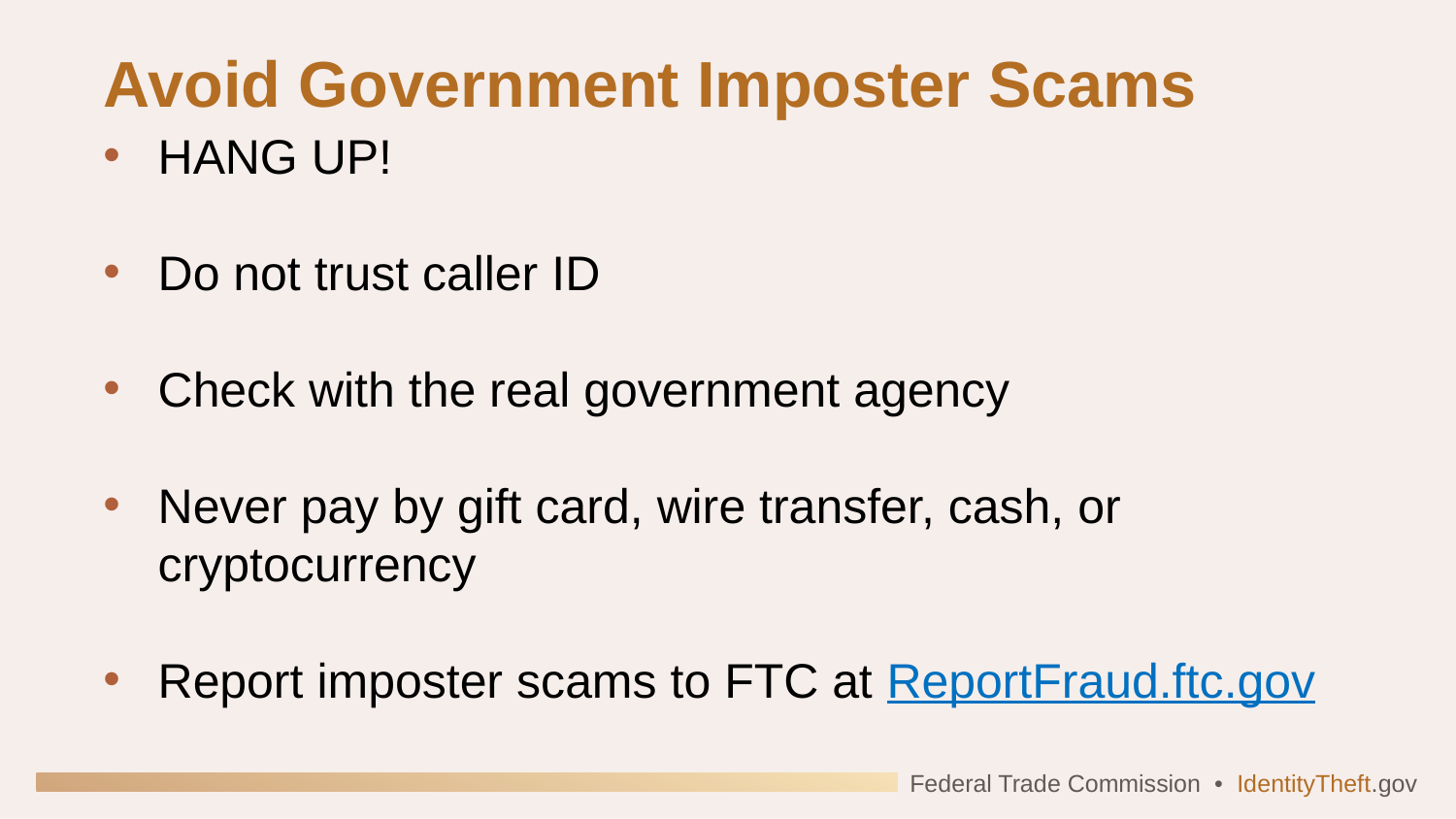

# Avoid Government Imposter Scams
HANG UP!

Do not trust caller ID

Check with the real government agency

Never pay by gift card, wire transfer, cash, or cryptocurrency

Report imposter scams to FTC at ReportFraud.ftc.gov